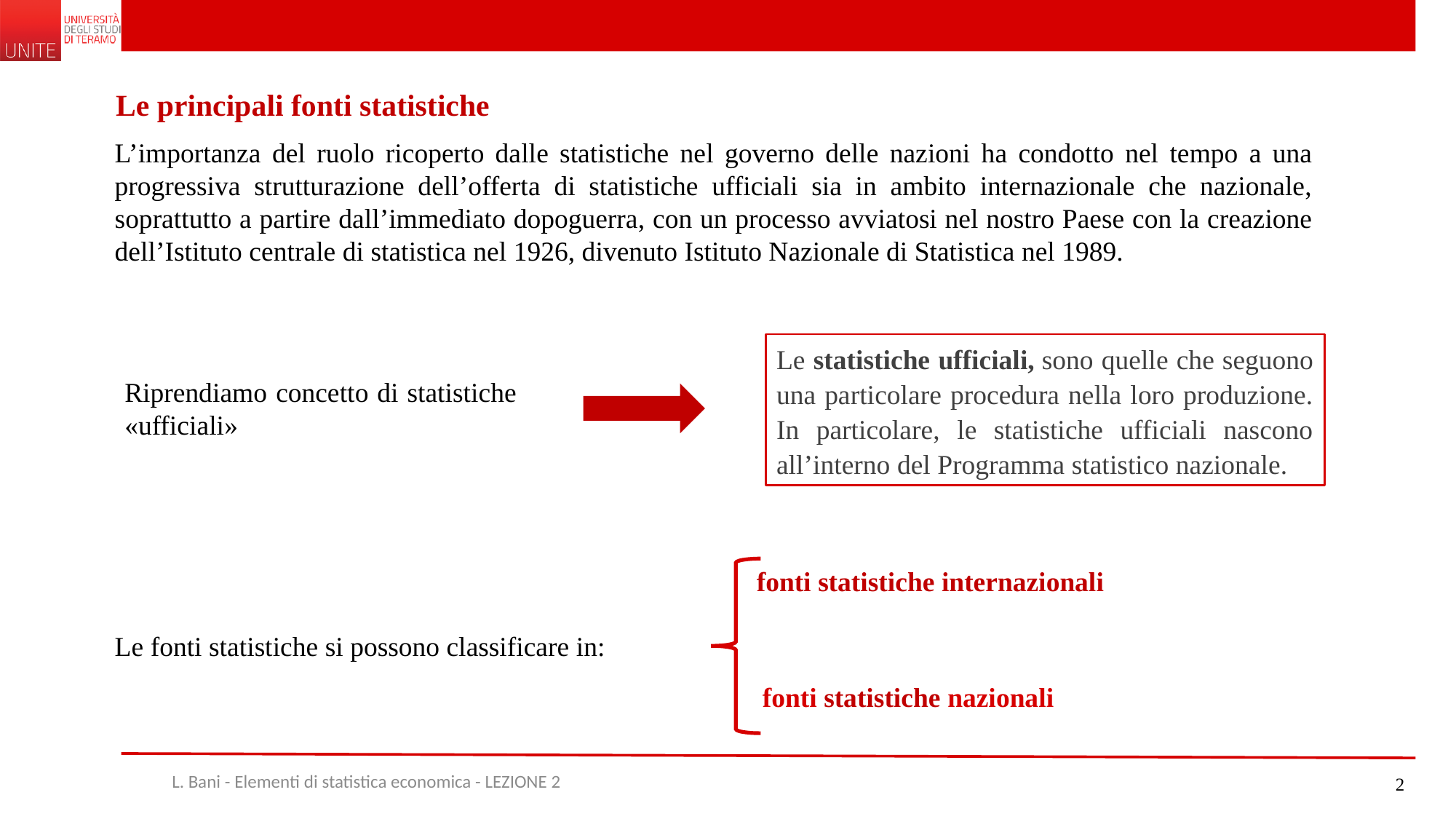

Le principali fonti statistiche
L’importanza del ruolo ricoperto dalle statistiche nel governo delle nazioni ha condotto nel tempo a una progressiva strutturazione dell’offerta di statistiche ufficiali sia in ambito internazionale che nazionale, soprattutto a partire dall’immediato dopoguerra, con un processo avviatosi nel nostro Paese con la creazione dell’Istituto centrale di statistica nel 1926, divenuto Istituto Nazionale di Statistica nel 1989.
Le statistiche ufficiali, sono quelle che seguono una particolare procedura nella loro produzione. In particolare, le statistiche ufficiali nascono all’interno del Programma statistico nazionale.
Riprendiamo concetto di statistiche «ufficiali»

fonti statistiche internazionali
Le fonti statistiche si possono classificare in:
fonti statistiche nazionali
L. Bani - Elementi di statistica economica - LEZIONE 2
2